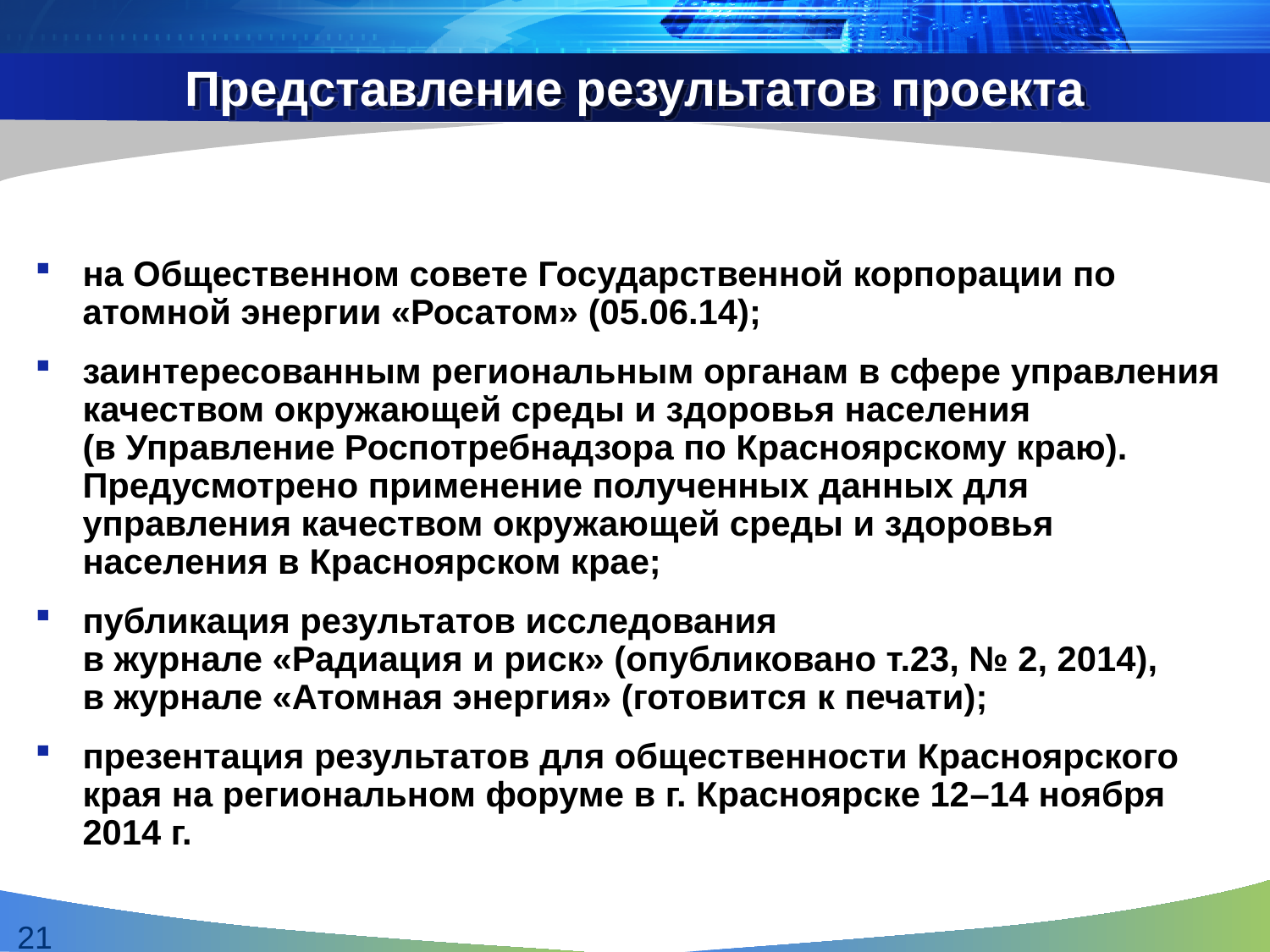

# Представление результатов проекта

на Общественном совете Государственной корпорации по атомной энергии «Росатом» (05.06.14);
заинтересованным региональным органам в сфере управления качеством окружающей среды и здоровья населения
(в Управление Роспотребнадзора по Красноярскому краю). Предусмотрено применение полученных данных для управления качеством окружающей среды и здоровья населения в Красноярском крае;
публикация результатов исследования
в журнале «Радиация и риск» (опубликовано т.23, № 2, 2014),
в журнале «Атомная энергия» (готовится к печати);
презентация результатов для общественности Красноярского края на региональном форуме в г. Красноярске 12–14 ноября 2014 г.
21